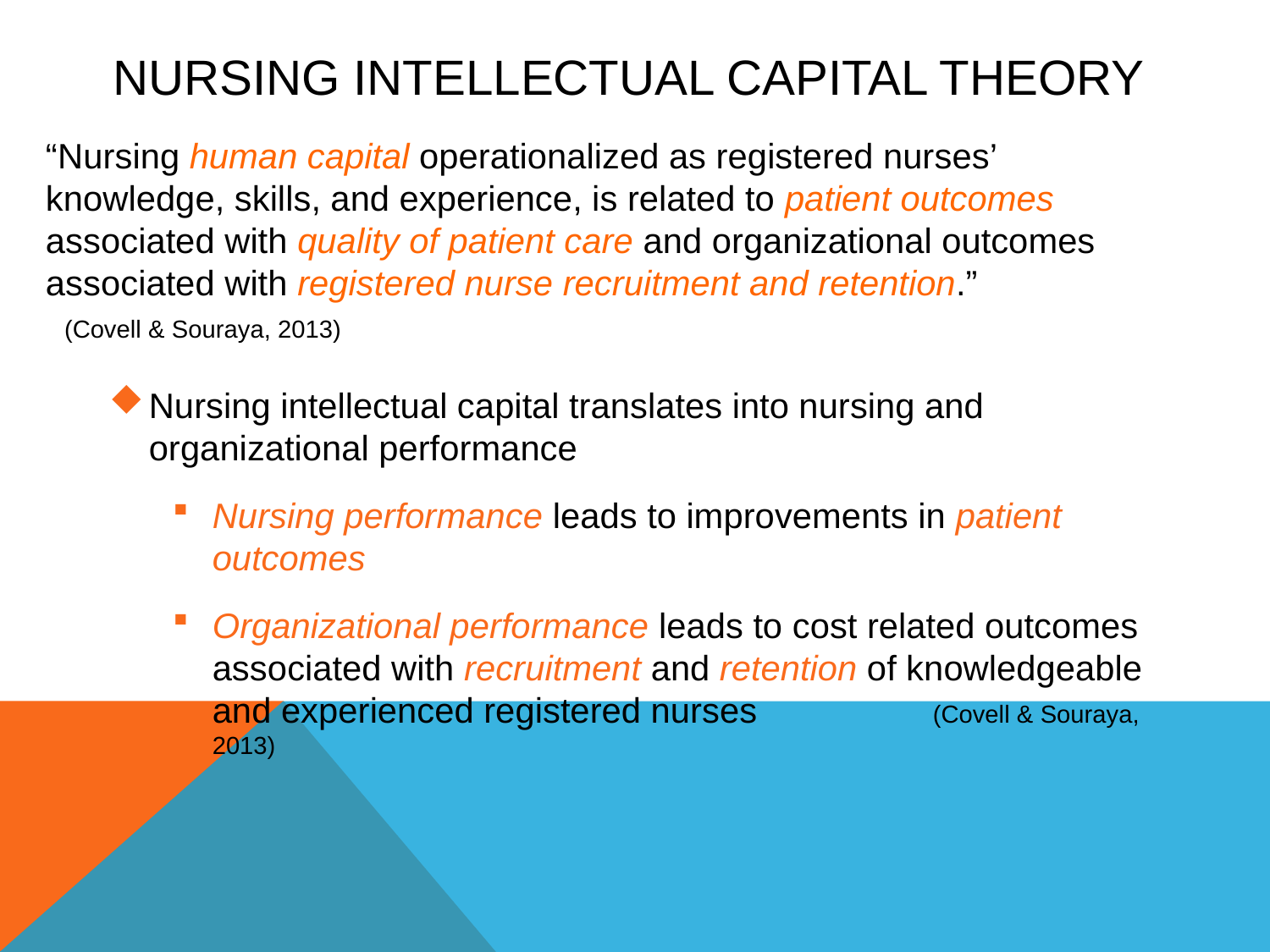

# nursing intellectual capital Theory
“Nursing human capital operationalized as registered nurses’ knowledge, skills, and experience, is related to patient outcomes associated with quality of patient care and organizational outcomes associated with registered nurse recruitment and retention.”                    (Covell & Souraya, 2013)

Nursing intellectual capital translates into nursing and organizational performance

Nursing performance leads to improvements in patient outcomes

Organizational performance leads to cost related outcomes associated with recruitment and retention of knowledgeable and experienced registered nurses                  (Covell & Souraya, 2013)